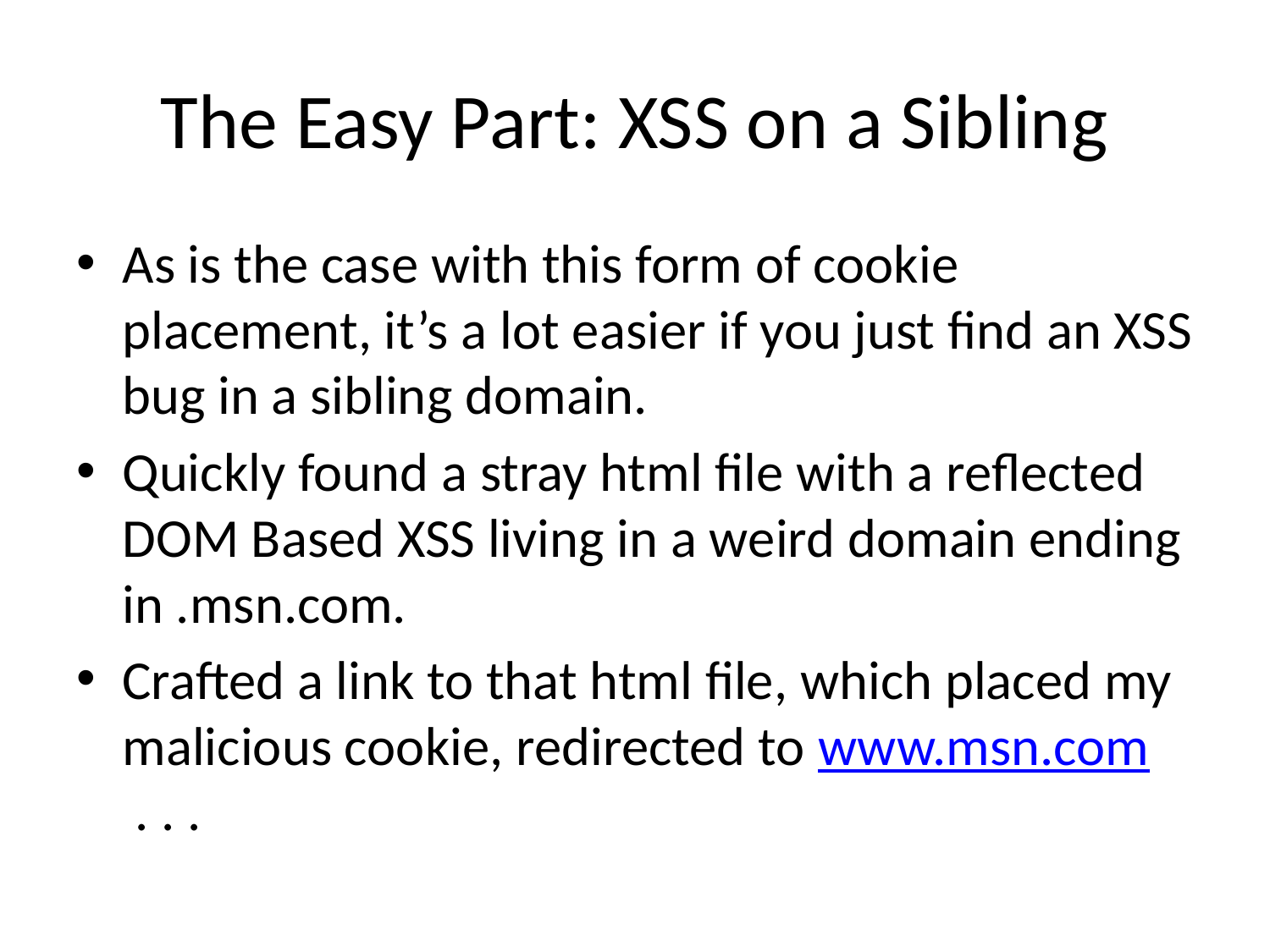

# The Easy Part: XSS on a Sibling
As is the case with this form of cookie placement, it’s a lot easier if you just find an XSS bug in a sibling domain.
Quickly found a stray html file with a reflected DOM Based XSS living in a weird domain ending in .msn.com.
Crafted a link to that html file, which placed my malicious cookie, redirected to www.msn.com . . .